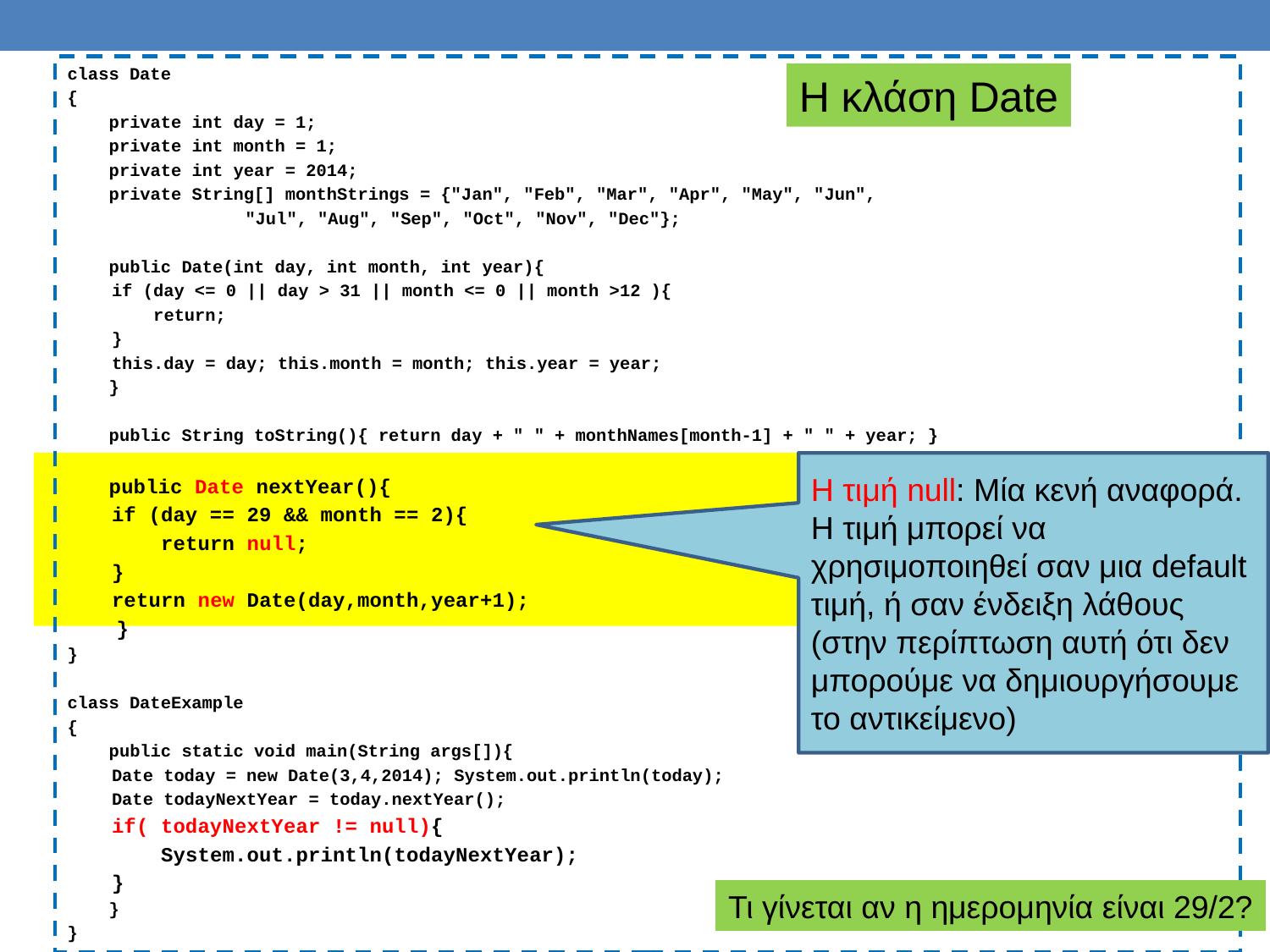

class Date
{
    private int day = 1;
    private int month = 1;
    private int year = 2014;
    private String[] monthStrings = {"Jan", "Feb", "Mar", "Apr", "May", "Jun",
				"Jul", "Aug", "Sep", "Oct", "Nov", "Dec"};

    public Date(int day, int month, int year){
	if (day <= 0 || day > 31 || month <= 0 || month >12 ){
	    return;
	}
	this.day = day; this.month = month; this.year = year;
    }

    public String toString(){ return day + " " + monthNames[month-1] + " " + year; }

    public Date nextYear(){
	if (day == 29 && month == 2){
	    return null;
	}
	return new Date(day,month,year+1);
    }
}

class DateExample
{
    public static void main(String args[]){
	Date today = new Date(3,4,2014); System.out.println(today);
	Date todayNextYear = today.nextYear();
  	if( todayNextYear != null){
	    System.out.println(todayNextYear);
	}
    }
}
Η κλάση Date

Η τιμή null: Μία κενή αναφορά. Η τιμή μπορεί να χρησιμοποιηθεί σαν μια default τιμή, ή σαν ένδειξη λάθους (στην περίπτωση αυτή ότι δεν μπορούμε να δημιουργήσουμε το αντικείμενο)
Τι γίνεται αν η ημερομηνία είναι 29/2?